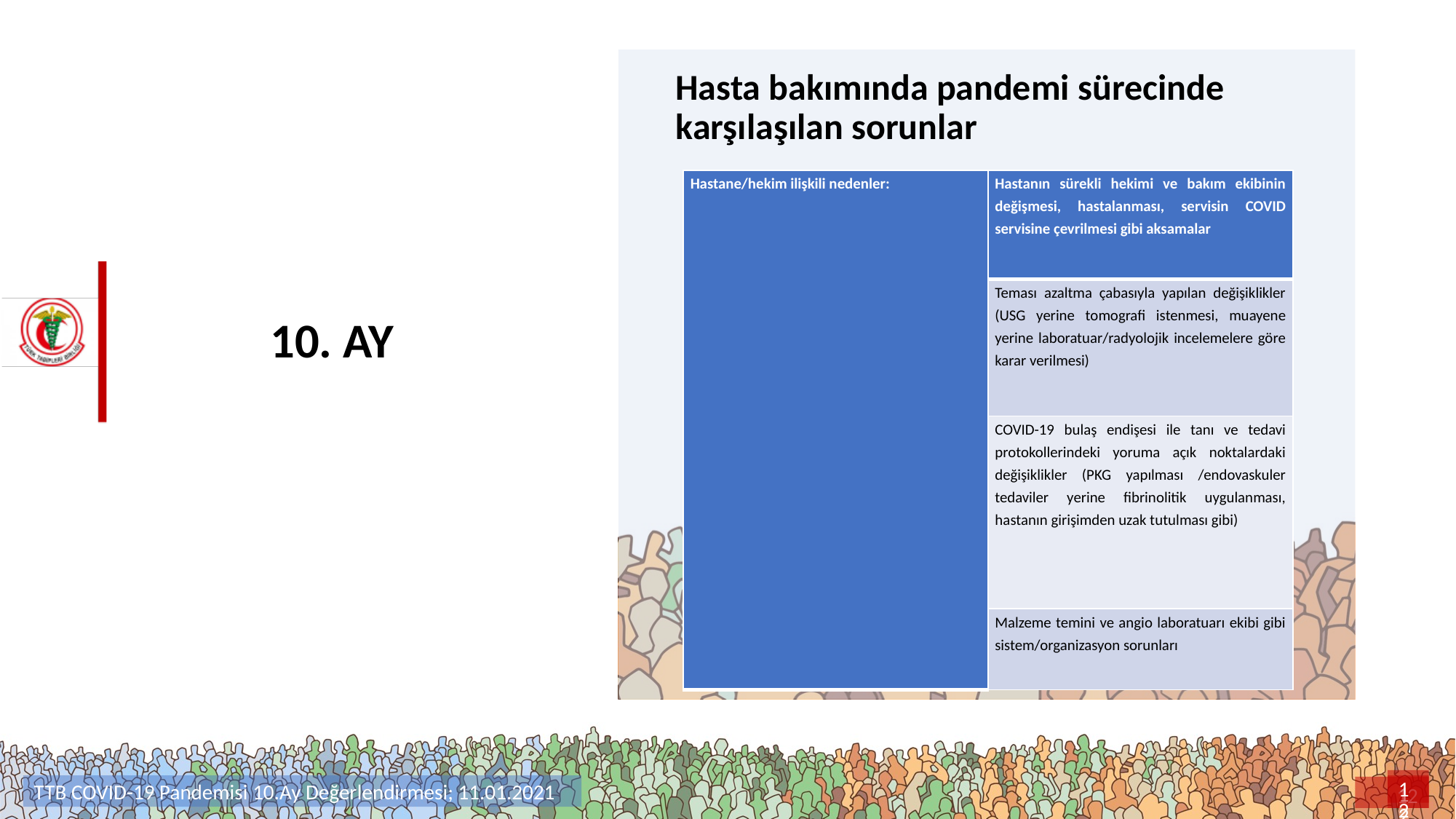

Hasta bakımında pandemi sürecinde karşılaşılan sorunlar
| Hastane/hekim ilişkili nedenler: | Hastanın sürekli hekimi ve bakım ekibinin değişmesi, hastalanması, servisin COVID servisine çevrilmesi gibi aksamalar |
| --- | --- |
|  | Teması azaltma çabasıyla yapılan değişiklikler (USG yerine tomografi istenmesi, muayene yerine laboratuar/radyolojik incelemelere göre karar verilmesi) |
|  | COVID-19 bulaş endişesi ile tanı ve tedavi protokollerindeki yoruma açık noktalardaki değişiklikler (PKG yapılması /endovaskuler tedaviler yerine fibrinolitik uygulanması, hastanın girişimden uzak tutulması gibi) |
|  | Malzeme temini ve angio laboratuarı ekibi gibi sistem/organizasyon sorunları |
# 10. AY
12
TTB COVID-19 Pandemisi 10.Ay Değerlendirmesi; 11.01.2021